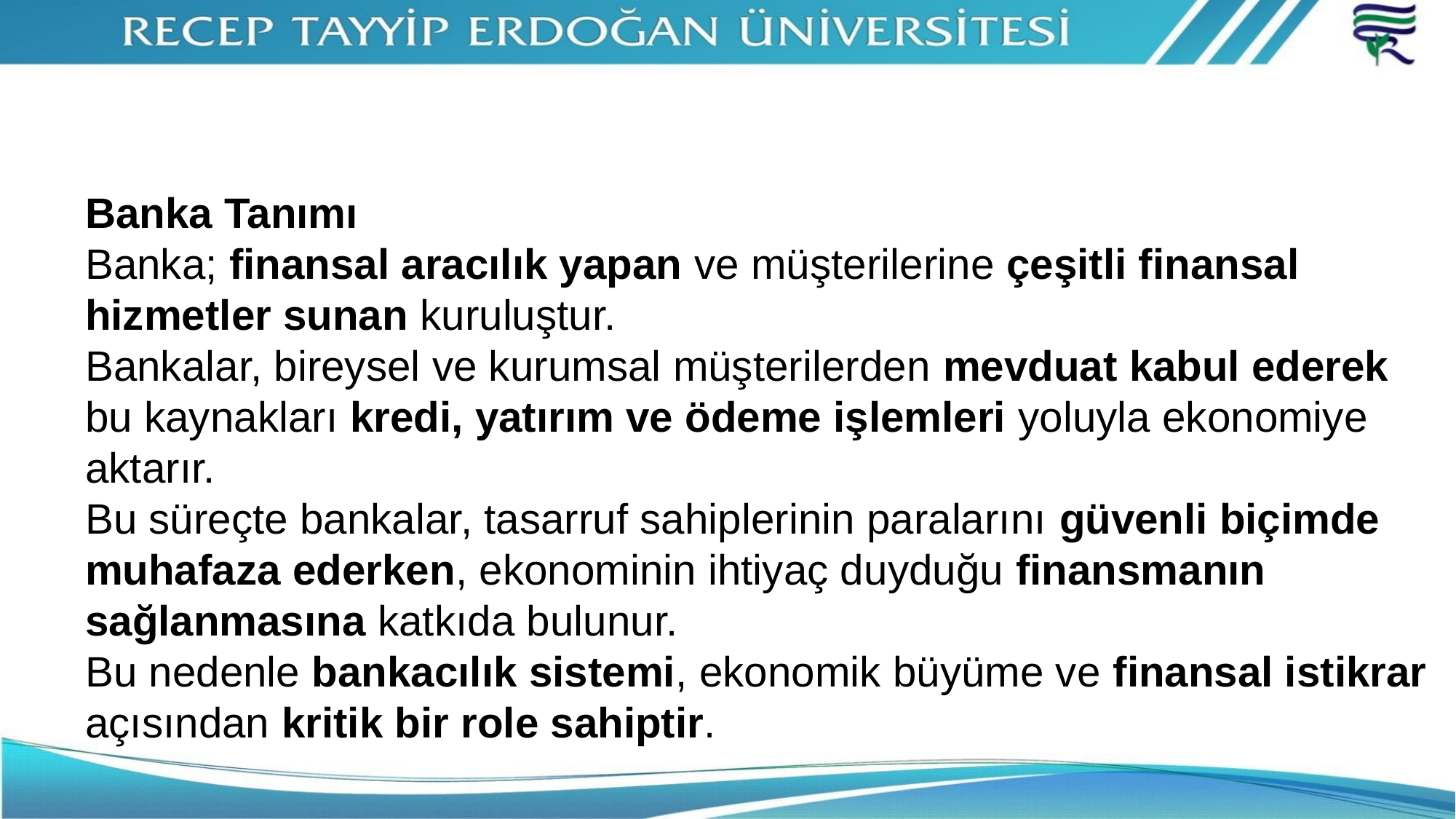

Banka Tanımı
Banka; finansal aracılık yapan ve müşterilerine çeşitli finansal hizmetler sunan kuruluştur.
Bankalar, bireysel ve kurumsal müşterilerden mevduat kabul ederek bu kaynakları kredi, yatırım ve ödeme işlemleri yoluyla ekonomiye aktarır.
Bu süreçte bankalar, tasarruf sahiplerinin paralarını güvenli biçimde muhafaza ederken, ekonominin ihtiyaç duyduğu finansmanın sağlanmasına katkıda bulunur.
Bu nedenle bankacılık sistemi, ekonomik büyüme ve finansal istikrar açısından kritik bir role sahiptir.